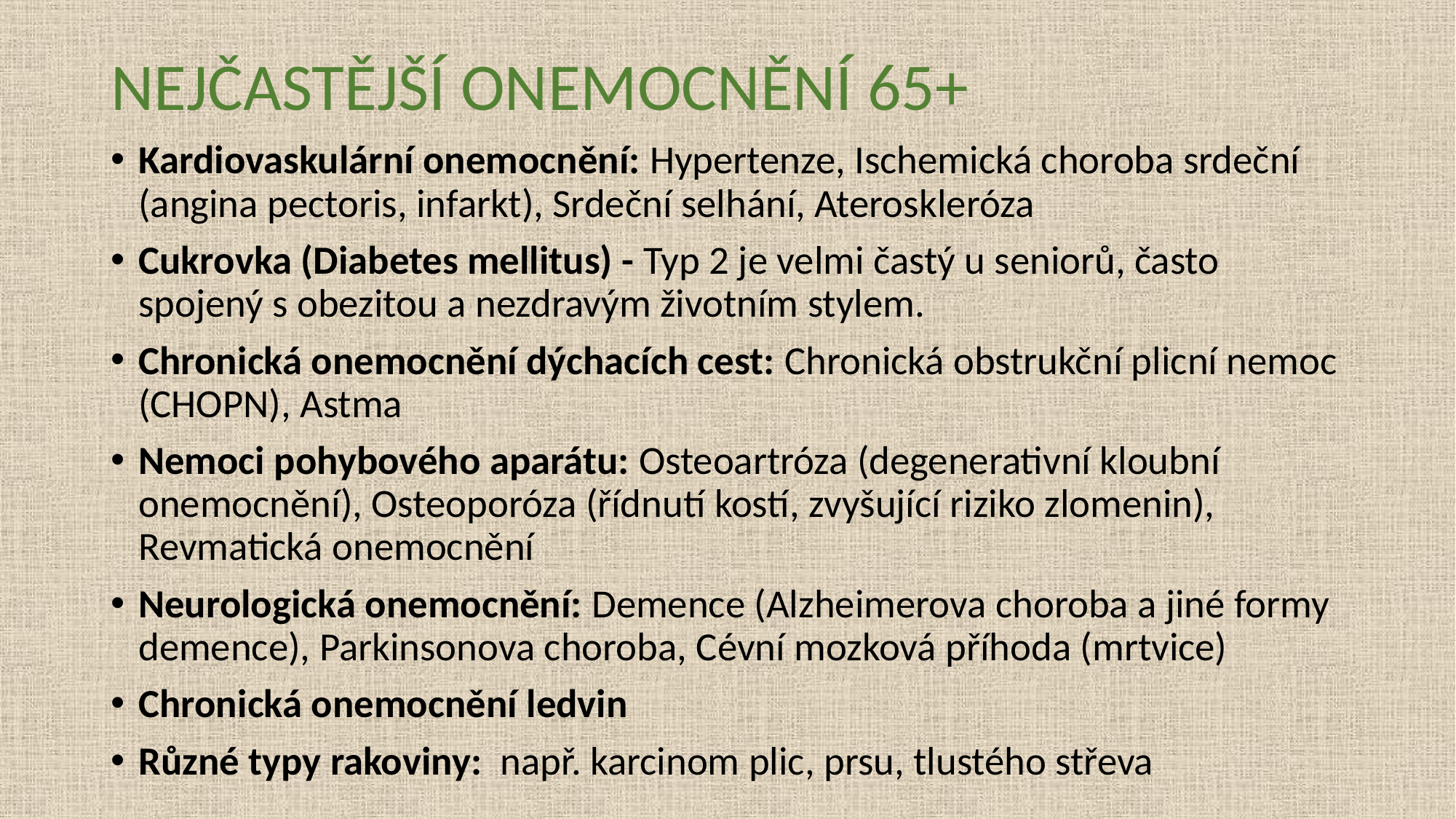

# NEJČASTĚJŠÍ ONEMOCNĚNÍ 65+
Kardiovaskulární onemocnění: Hypertenze, Ischemická choroba srdeční (angina pectoris, infarkt), Srdeční selhání, Ateroskleróza
Cukrovka (Diabetes mellitus) - Typ 2 je velmi častý u seniorů, často spojený s obezitou a nezdravým životním stylem.
Chronická onemocnění dýchacích cest: Chronická obstrukční plicní nemoc (CHOPN), Astma
Nemoci pohybového aparátu: Osteoartróza (degenerativní kloubní onemocnění), Osteoporóza (řídnutí kostí, zvyšující riziko zlomenin), Revmatická onemocnění
Neurologická onemocnění: Demence (Alzheimerova choroba a jiné formy demence), Parkinsonova choroba, Cévní mozková příhoda (mrtvice)
Chronická onemocnění ledvin
Různé typy rakoviny:  např. karcinom plic, prsu, tlustého střeva